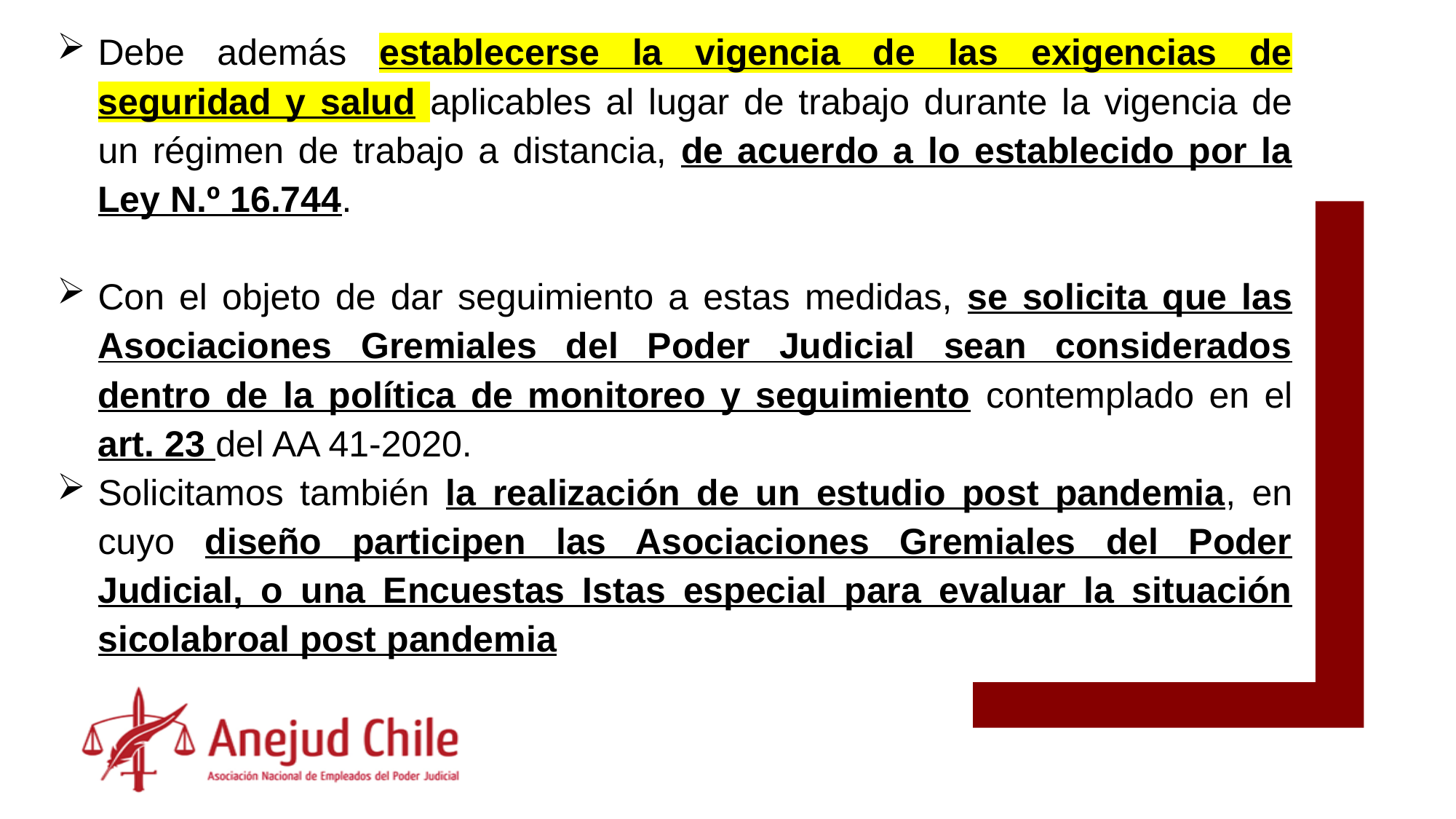

Debe además establecerse la vigencia de las exigencias de seguridad y salud aplicables al lugar de trabajo durante la vigencia de un régimen de trabajo a distancia, de acuerdo a lo establecido por la Ley N.º 16.744.

Con el objeto de dar seguimiento a estas medidas, se solicita que las Asociaciones Gremiales del Poder Judicial sean considerados dentro de la política de monitoreo y seguimiento contemplado en el art. 23 del AA 41-2020.
Solicitamos también la realización de un estudio post pandemia, en cuyo diseño participen las Asociaciones Gremiales del Poder Judicial, o una Encuestas Istas especial para evaluar la situación sicolabroal post pandemia